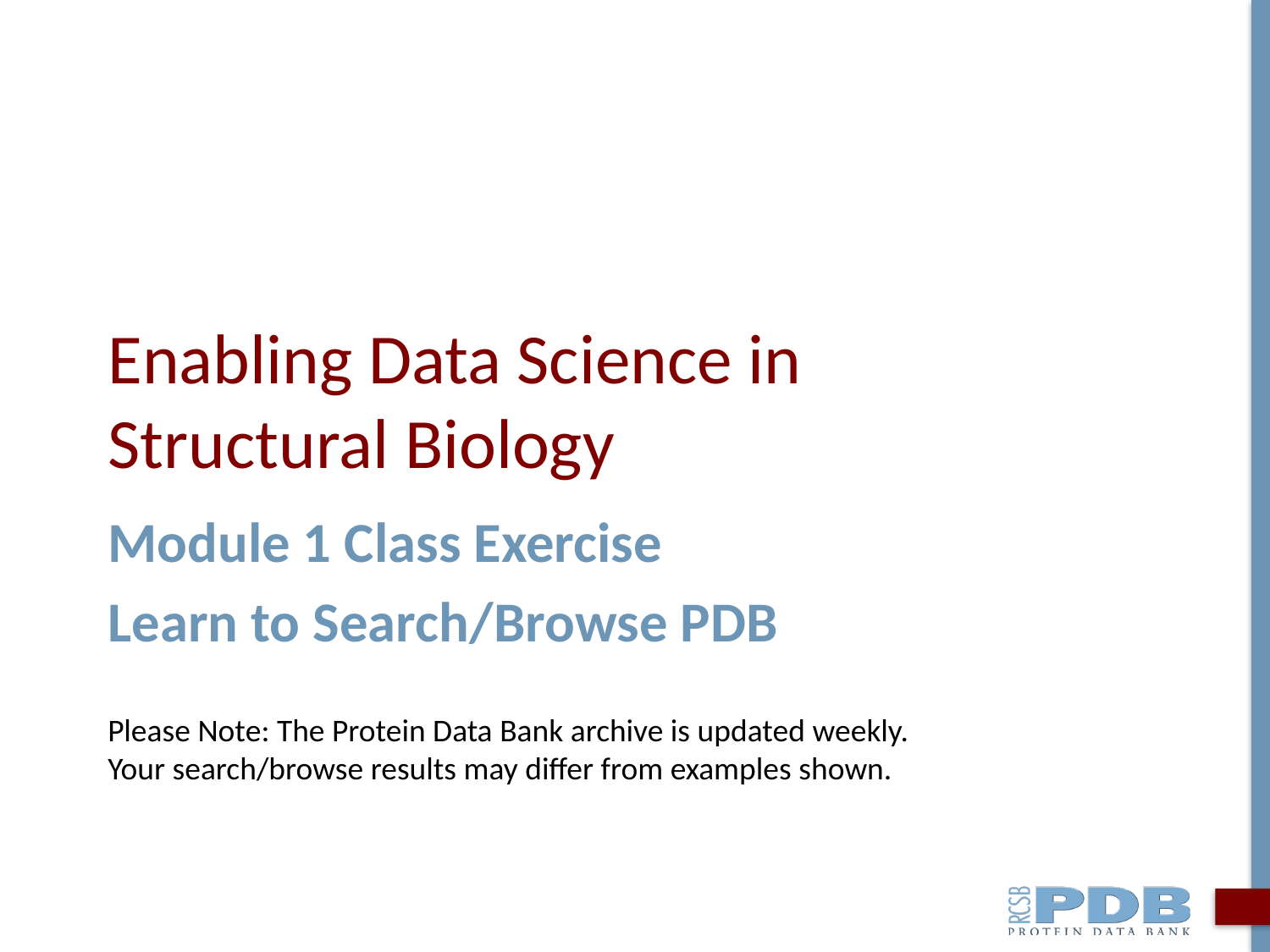

# Enabling Data Science in Structural Biology
Module 1 Class Exercise
Learn to Search/Browse PDB
Please Note: The Protein Data Bank archive is updated weekly.
Your search/browse results may differ from examples shown.